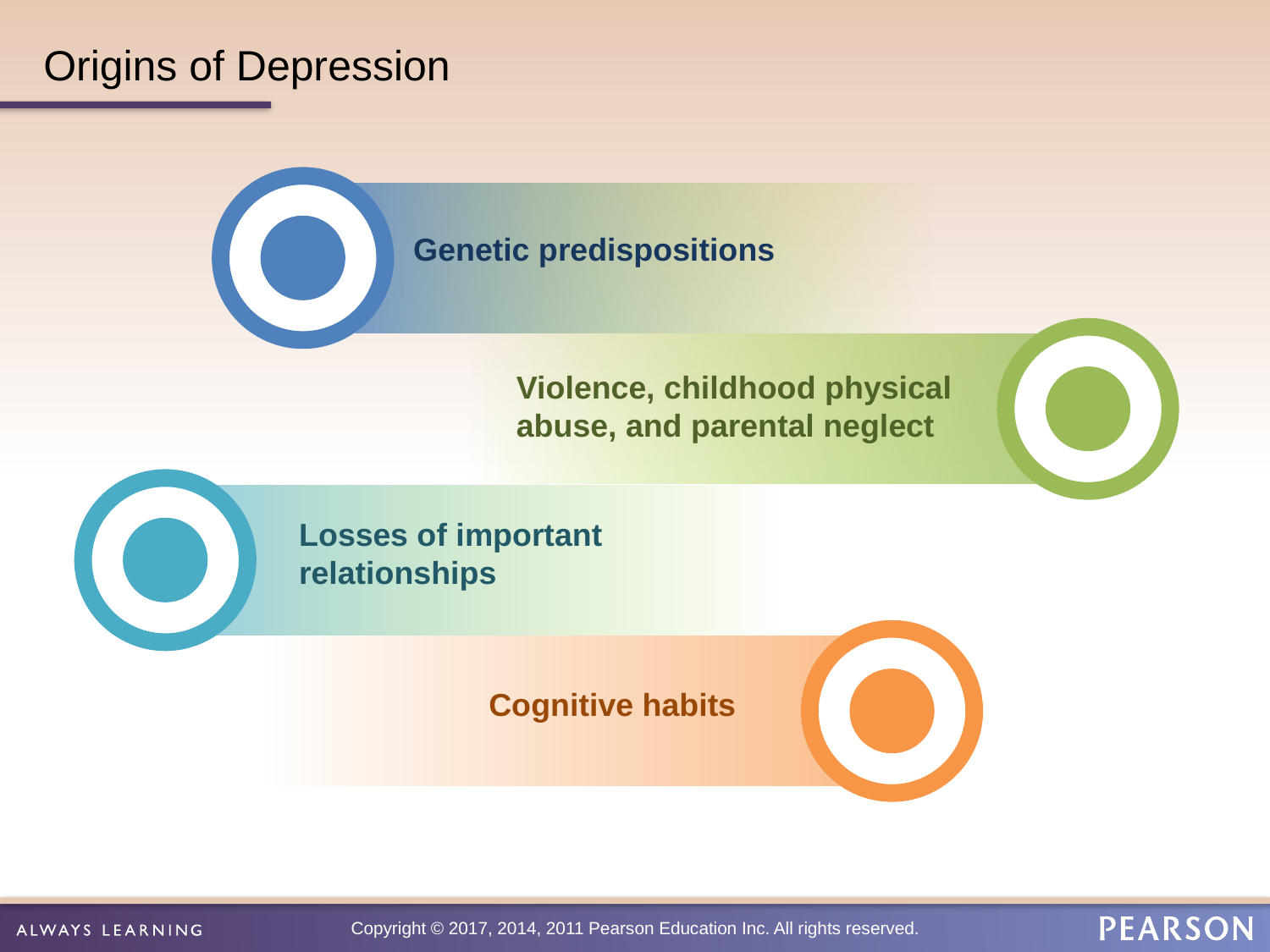

# Origins of Depression

Genetic predispositions

Violence, childhood physical abuse, and parental neglect

Losses of important relationships

Cognitive habits